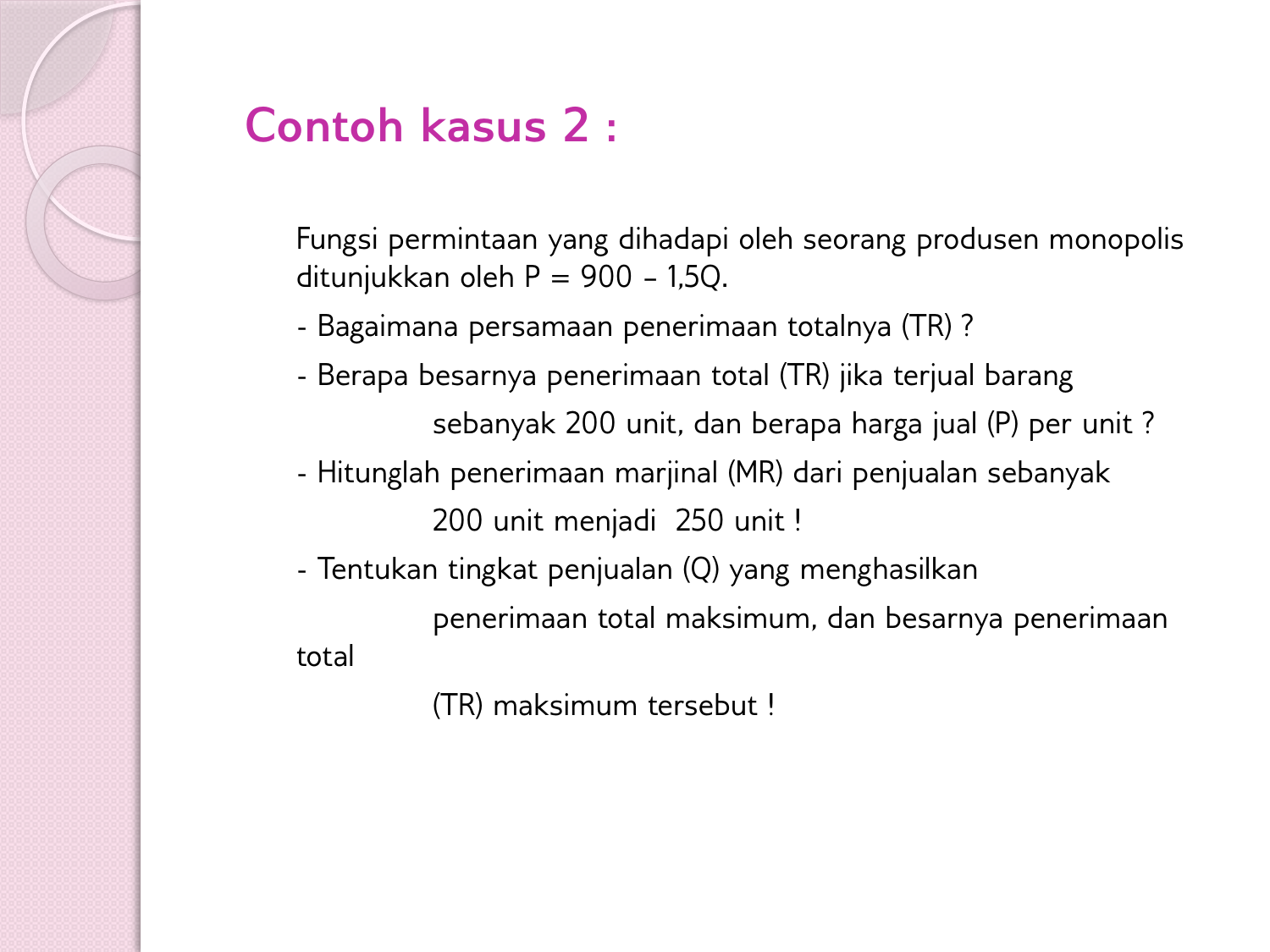

# Contoh kasus 2 :
	Fungsi permintaan yang dihadapi oleh seorang produsen monopolis ditunjukkan oleh P = 900 – 1,5Q.
	- Bagaimana persamaan penerimaan totalnya (TR) ?
	- Berapa besarnya penerimaan total (TR) jika terjual barang
		 sebanyak 200 unit, dan berapa harga jual (P) per unit ?
	- Hitunglah penerimaan marjinal (MR) dari penjualan sebanyak
		 200 unit menjadi  250 unit !
	- Tentukan tingkat penjualan (Q) yang menghasilkan
		 penerimaan total maksimum, dan besarnya penerimaan total
		 (TR) maksimum tersebut !

MATEMATIKA EKONOIMI
By Kelompok 3.